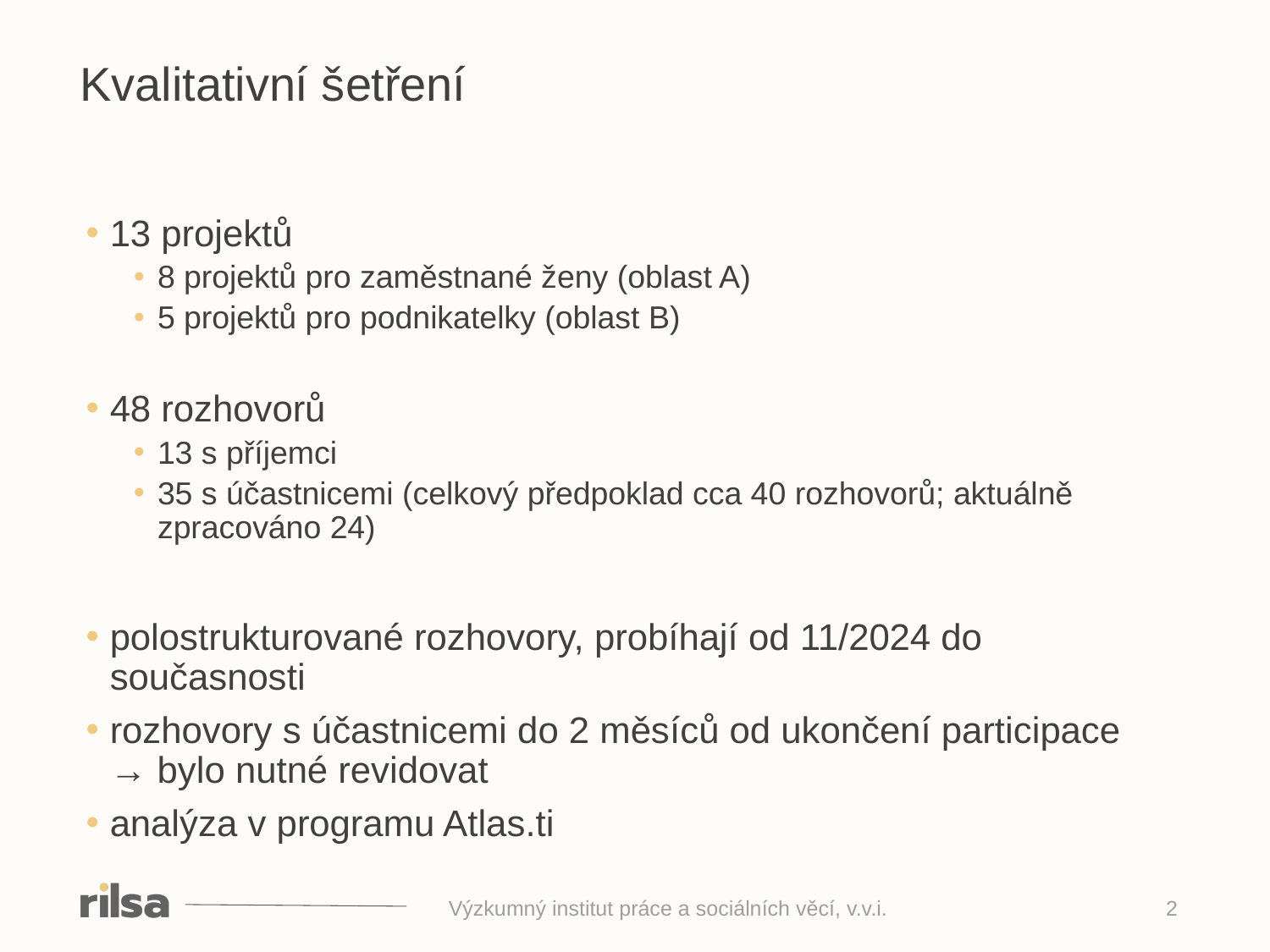

Kvalitativní šetření

13 projektů
8 projektů pro zaměstnané ženy (oblast A)
5 projektů pro podnikatelky (oblast B)

48 rozhovorů
13 s příjemci
35 s účastnicemi (celkový předpoklad cca 40 rozhovorů; aktuálně zpracováno 24)

polostrukturované rozhovory, probíhají od 11/2024 do současnosti
rozhovory s účastnicemi do 2 měsíců od ukončení participace  → bylo nutné revidovat
analýza v programu Atlas.ti

Výzkumný institut práce a sociálních věcí, v.v.i.
2